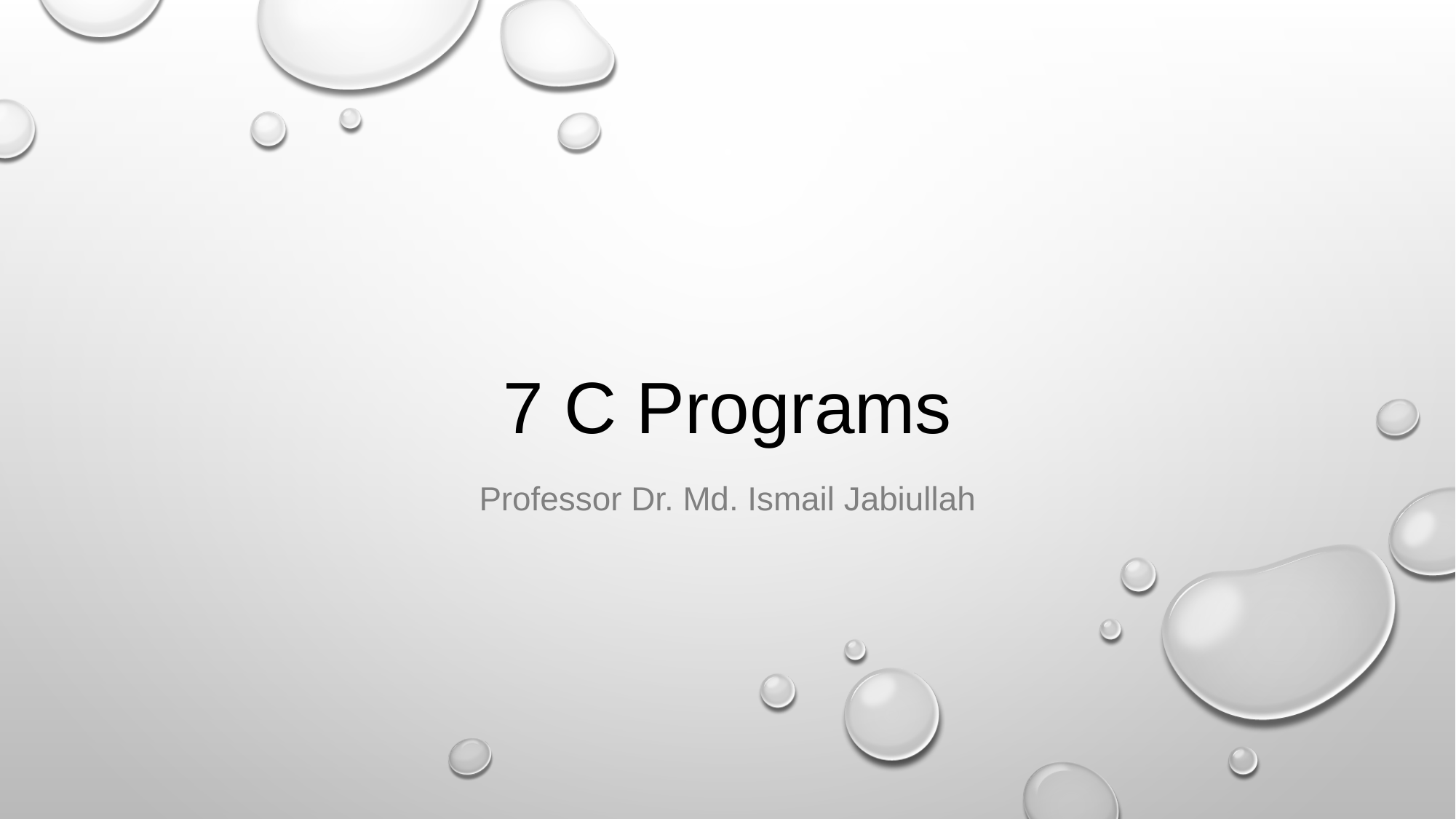

# 7 C Programs
Professor Dr. Md. Ismail Jabiullah